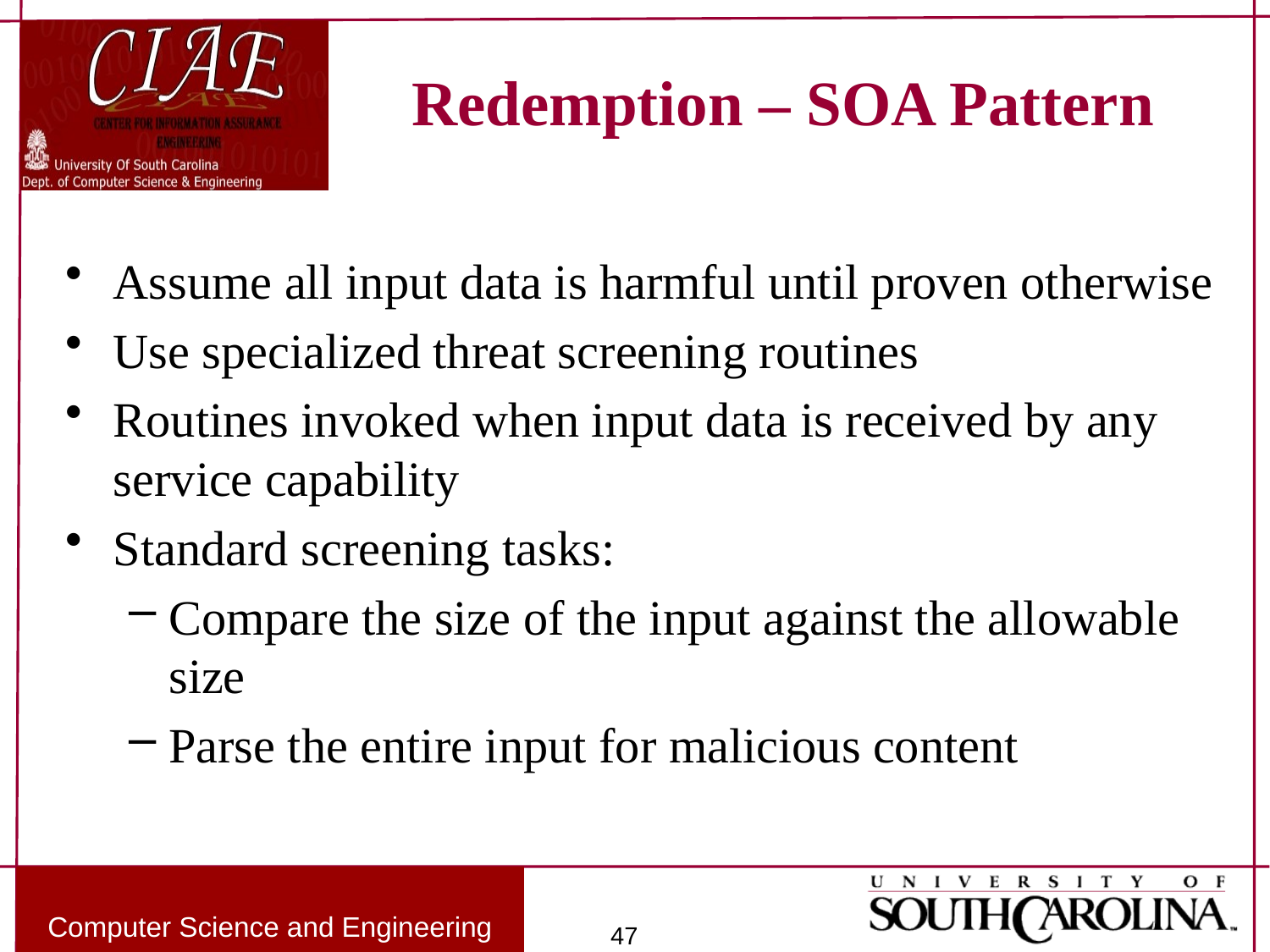

# Redemption – SOA Pattern
Assume all input data is harmful until proven otherwise
Use specialized threat screening routines
Routines invoked when input data is received by any service capability
Standard screening tasks:
Compare the size of the input against the allowable size
Parse the entire input for malicious content

Computer Science and Engineering
47